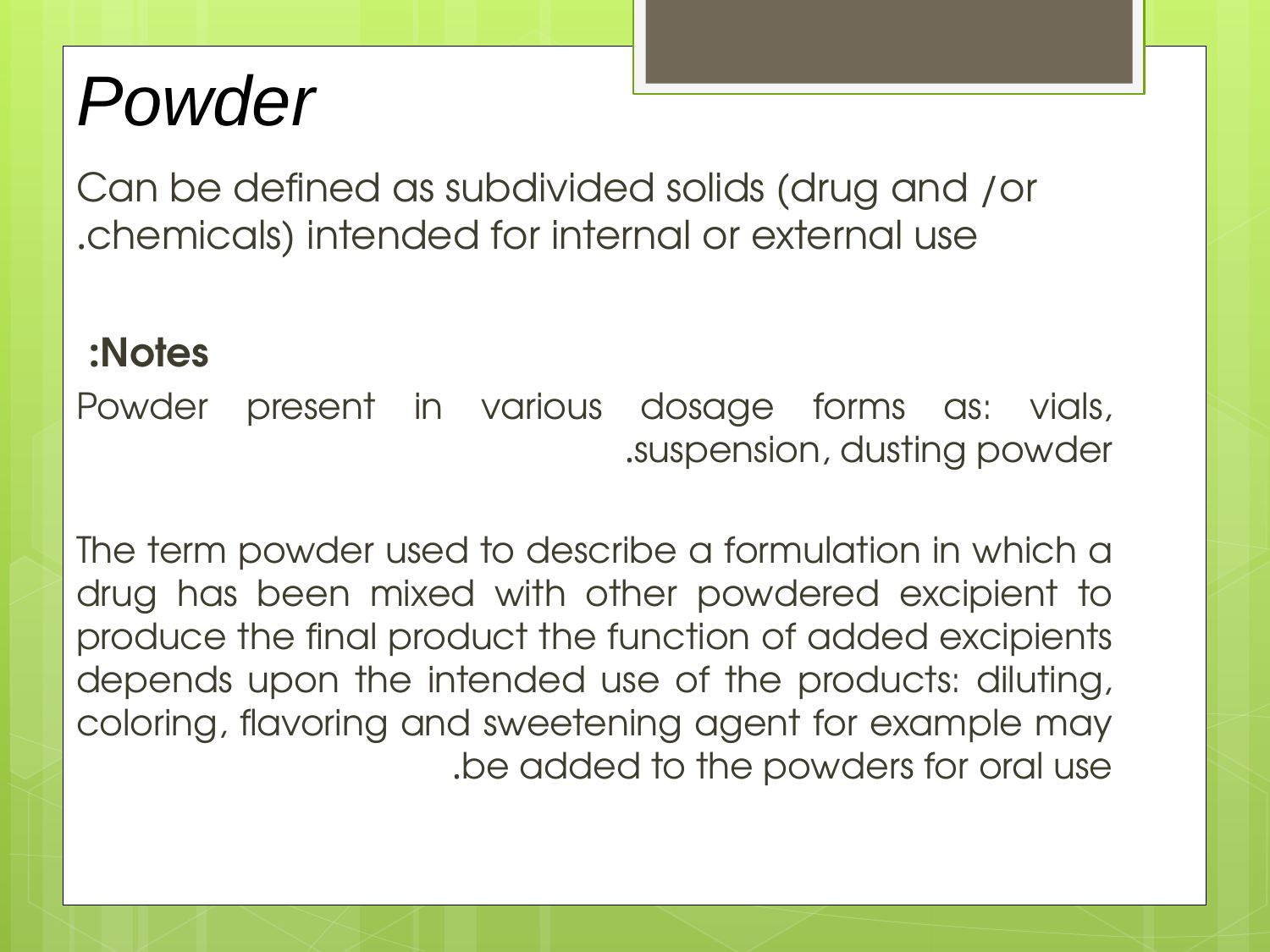

# Powder
 Can be defined as subdivided solids (drug and /or chemicals) intended for internal or external use.

Notes:
Powder present in various dosage forms as: vials, suspension, dusting powder.

The term powder used to describe a formulation in which a drug has been mixed with other powdered excipient to produce the final product the function of added excipients depends upon the intended use of the products: diluting, coloring, flavoring and sweetening agent for example may be added to the powders for oral use.